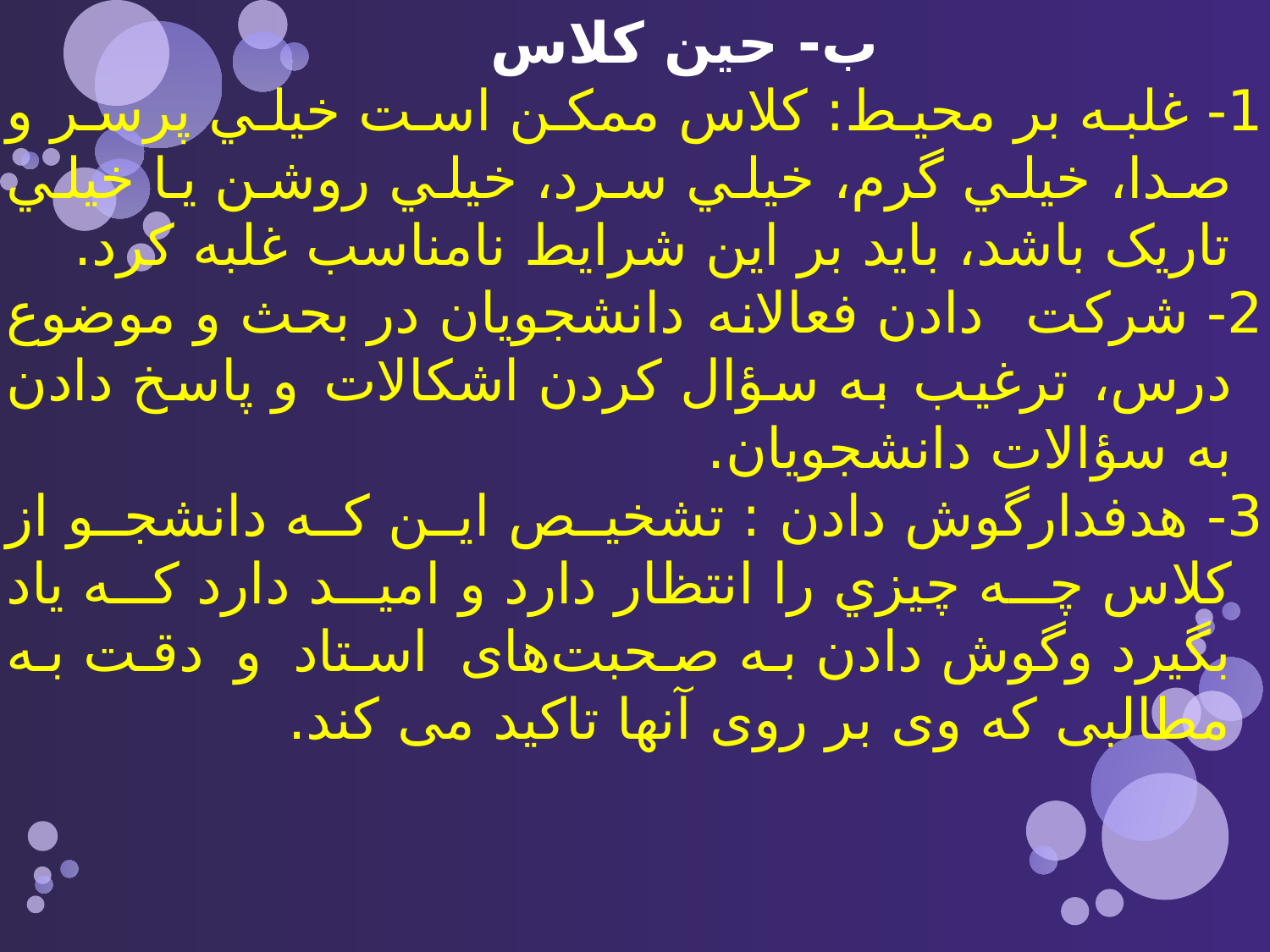

ب- حین کلاس
1- غلبه بر محيط: کلاس ممکن است خيلي پرسر و صدا، خيلي گرم، خيلي سرد، خيلي روشن يا خيلي تاريک باشد، باید بر این شرايط نامناسب غلبه کرد.
2- شركت  دادن فعالانه دانشجویان در بحث و موضوع درس، ترغیب به سؤال كردن اشكالات و پاسخ دادن به سؤالات دانشجویان.
3- هدفدارگوش دادن : تشخيص این که دانشجو از کلاس چه چيزي را انتظار دارد و اميد دارد که ياد بگيرد وگوش دادن به صحبت‌های استاد و دقت به مطالبی كه وی بر روی آنها تاكید می كند.